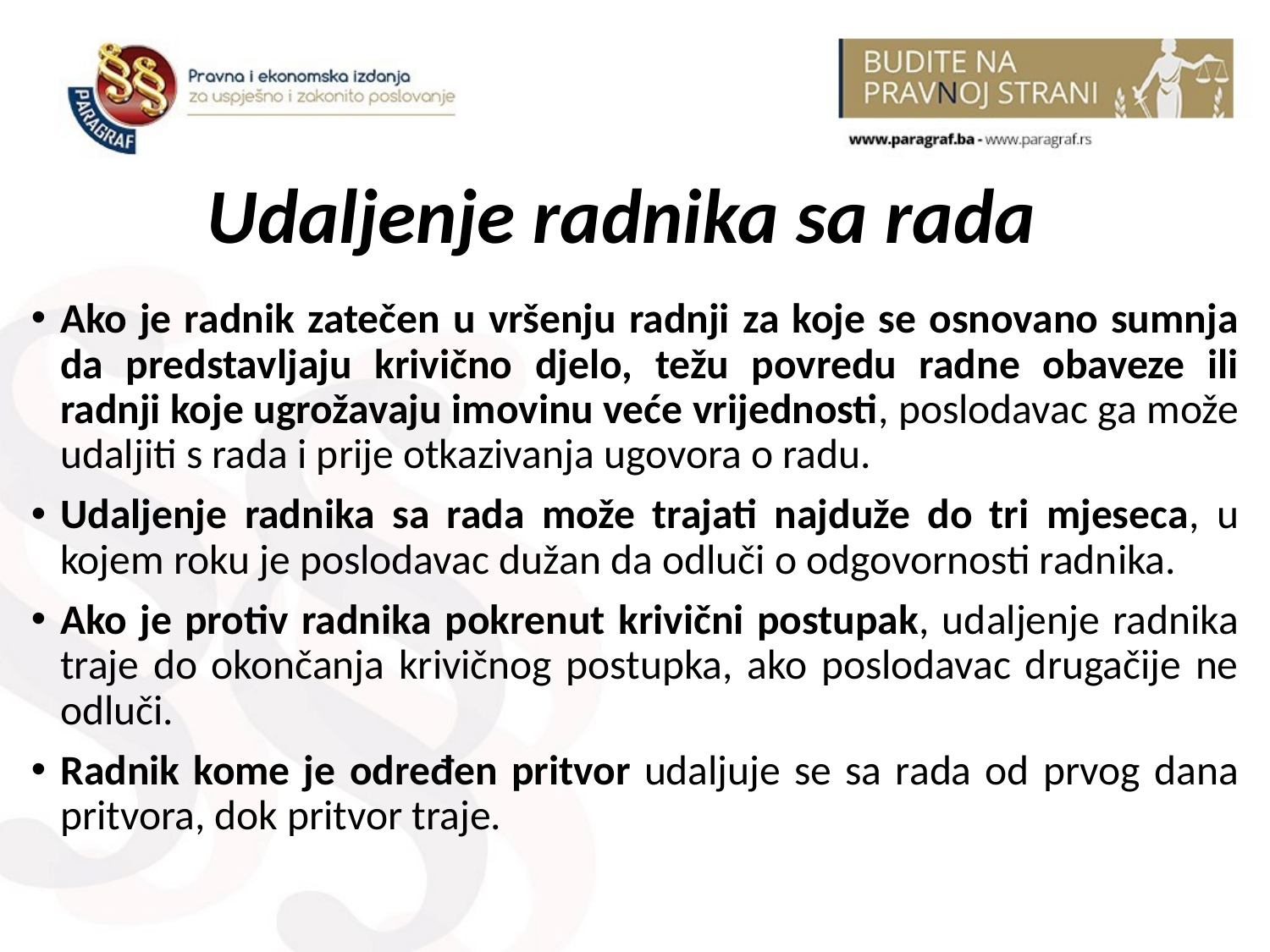

# Udaljenje radnika sa rada
Ako je radnik zatečen u vršenju radnji za koje se osnovano sumnja da predstavljaju krivično djelo, težu povredu radne obaveze ili radnji koje ugrožavaju imovinu veće vrijednosti, poslodavac ga može udaljiti s rada i prije otkazivanja ugovora o radu.
Udaljenje radnika sa rada može trajati najduže do tri mjeseca, u kojem roku je poslodavac dužan da odluči o odgovornosti radnika.
Ako je protiv radnika pokrenut krivični postupak, udaljenje radnika traje do okončanja krivičnog postupka, ako poslodavac drugačije ne odluči.
Radnik kome je određen pritvor udaljuje se sa rada od prvog dana pritvora, dok pritvor traje.